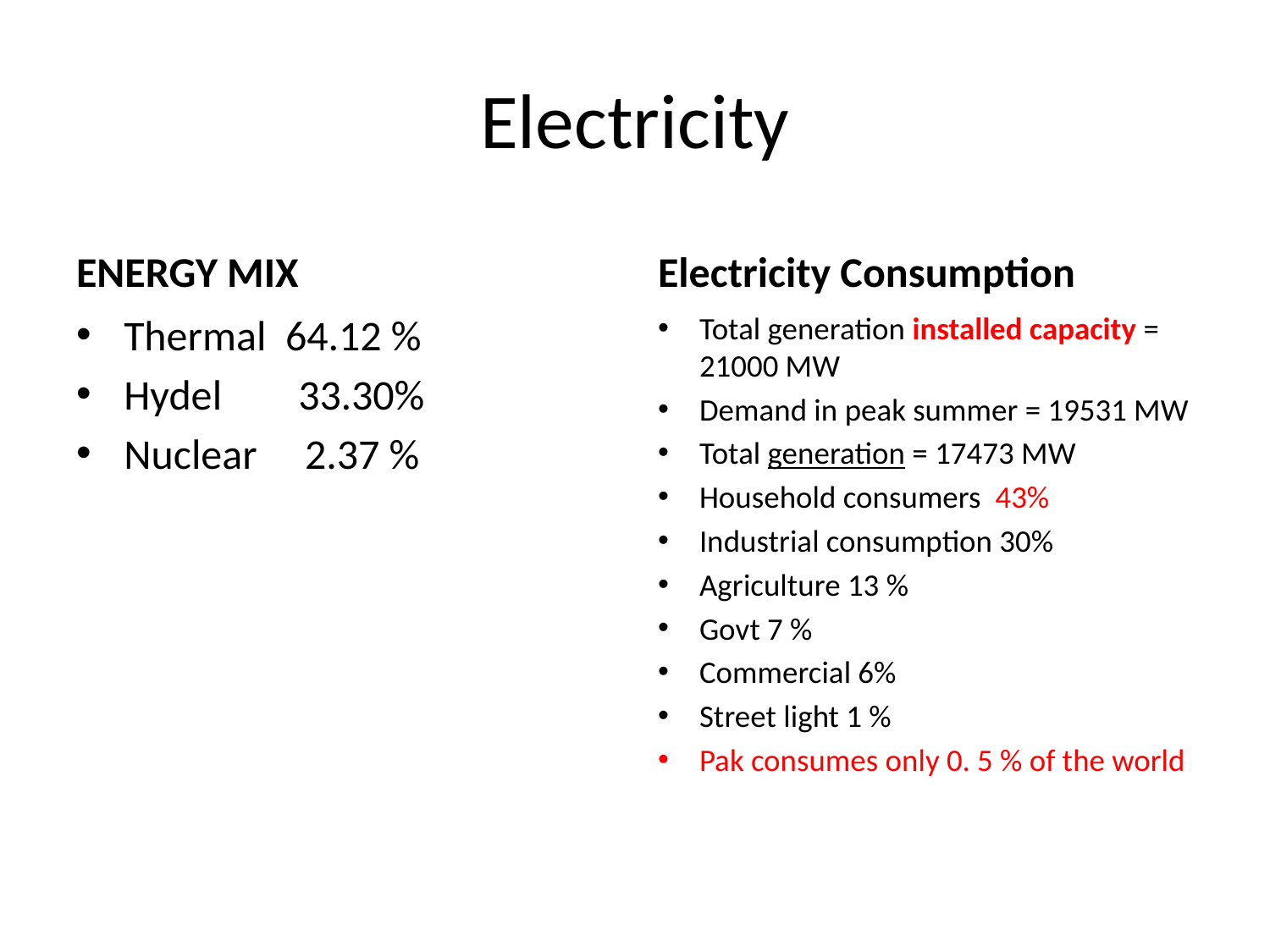

# Electricity
ENERGY MIX
Electricity Consumption
Thermal  64.12 %
Hydel        33.30%
Nuclear     2.37 %
Total generation installed capacity = 	21000 MW
Demand in peak summer = 19531 MW
Total generation = 17473 MW
Household consumers  43%
Industrial consumption 30%
Agriculture 13 %
Govt 7 %
Commercial 6%
Street light 1 %
Pak consumes only 0. 5 % of the world